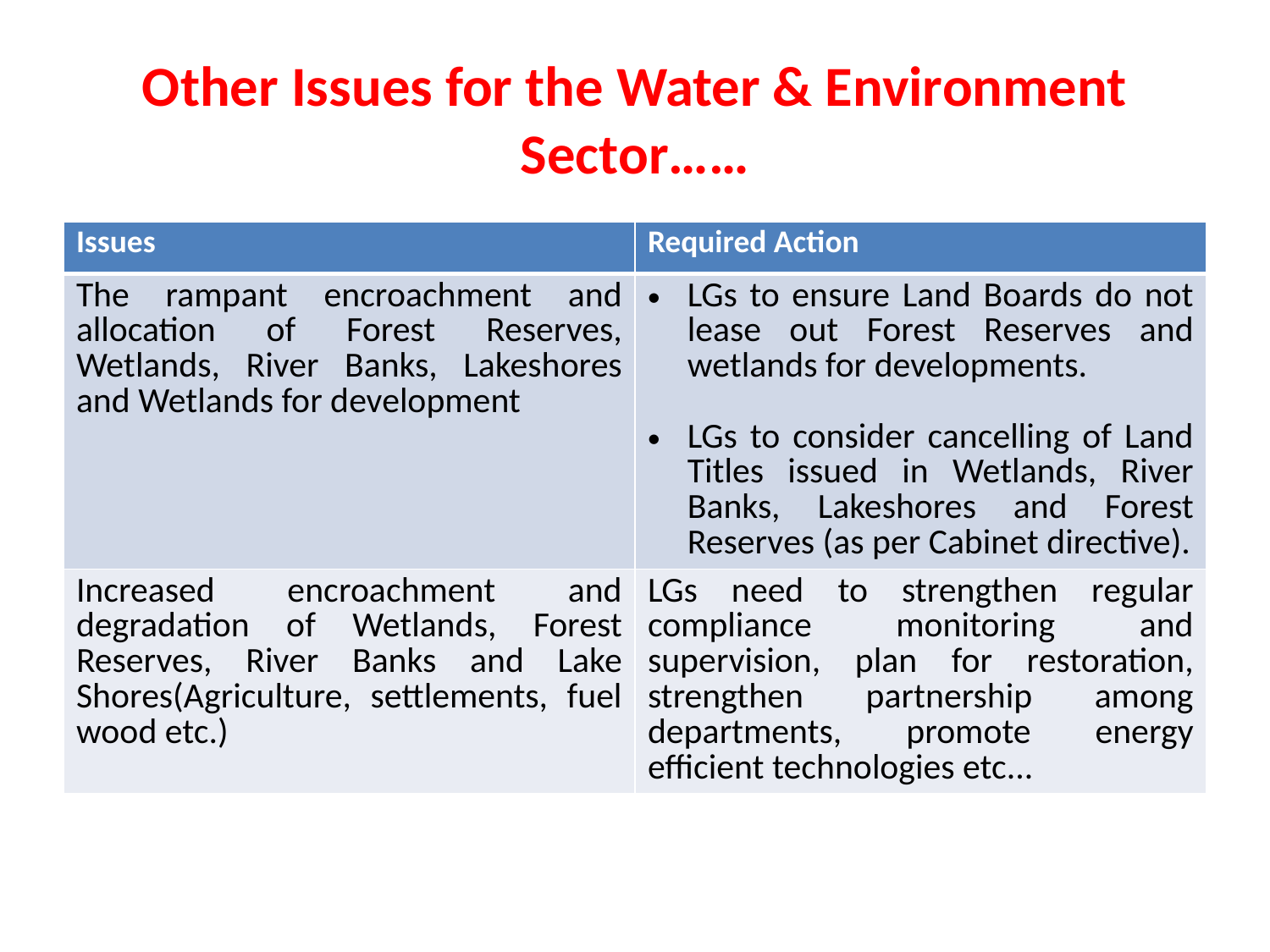

# Other Issues for the Water & Environment Sector……
| Issues | Required Action |
| --- | --- |
| The rampant encroachment and allocation of Forest Reserves, Wetlands, River Banks, Lakeshores and Wetlands for development | LGs to ensure Land Boards do not lease out Forest Reserves and wetlands for developments. LGs to consider cancelling of Land Titles issued in Wetlands, River Banks, Lakeshores and Forest Reserves (as per Cabinet directive). |
| Increased encroachment and degradation of Wetlands, Forest Reserves, River Banks and Lake Shores(Agriculture, settlements, fuel wood etc.) | LGs need to strengthen regular compliance monitoring and supervision, plan for restoration, strengthen partnership among departments, promote energy efficient technologies etc... |